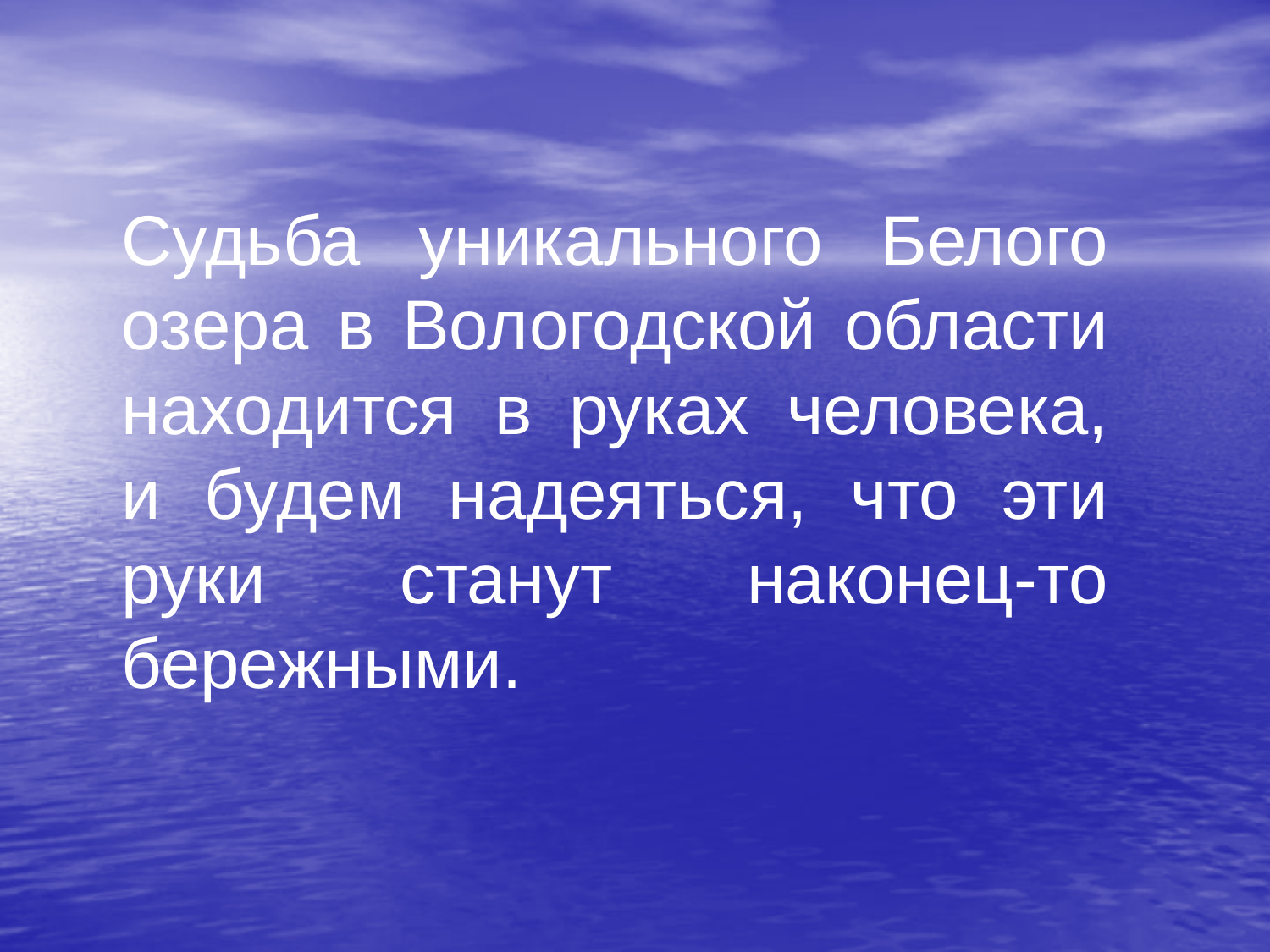

Судьба уникального Белого озера в Вологодской области находится в руках человека, и будем надеяться, что эти руки станут наконец-то бережными.